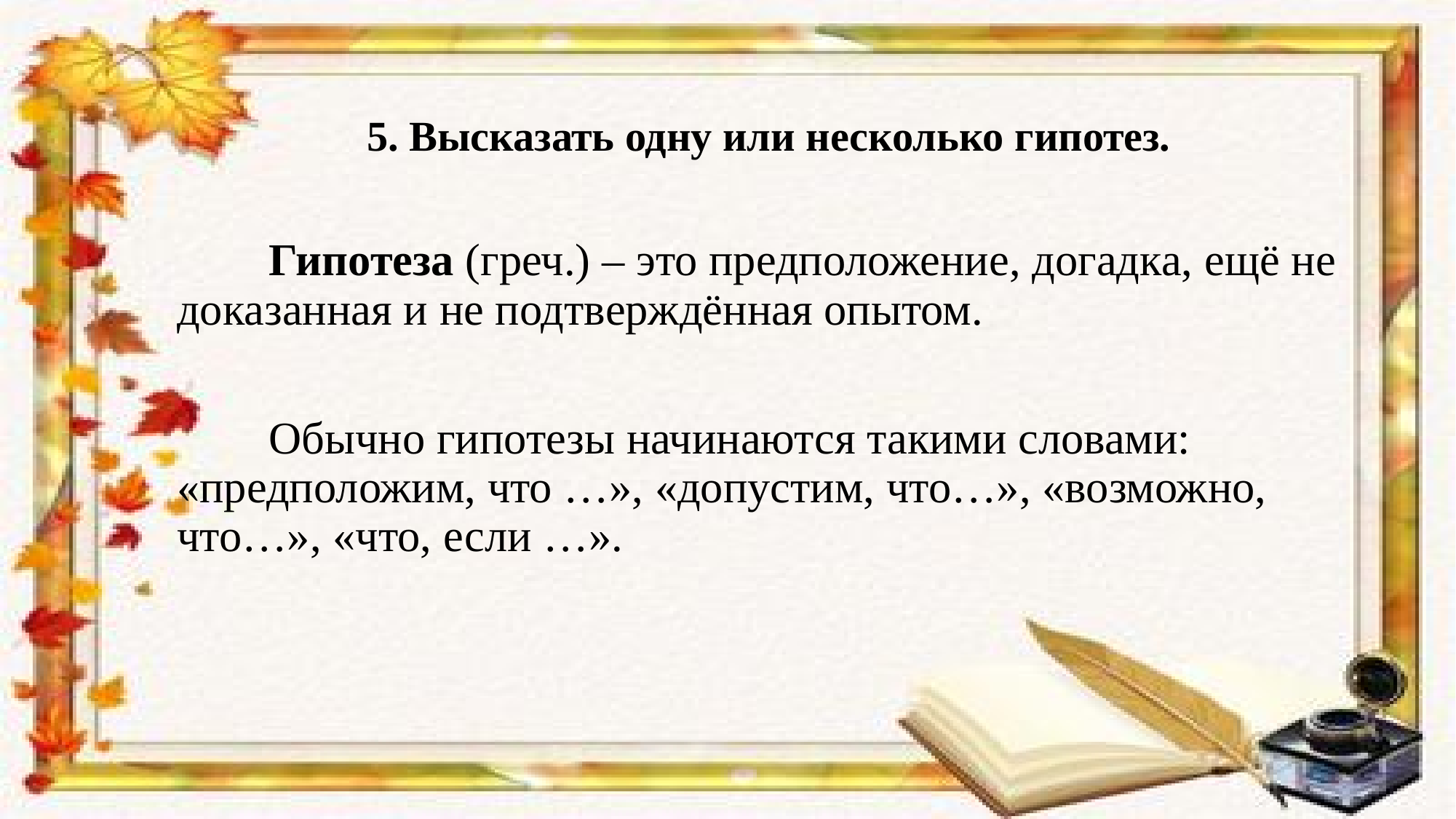

#
                  5. Высказать одну или несколько гипотез.

        Гипотеза (греч.) – это предположение, догадка, ещё не доказанная и не подтверждённая опытом.

        Обычно гипотезы начинаются такими словами: «предположим, что …», «допустим, что…», «возможно, что…», «что, если …».